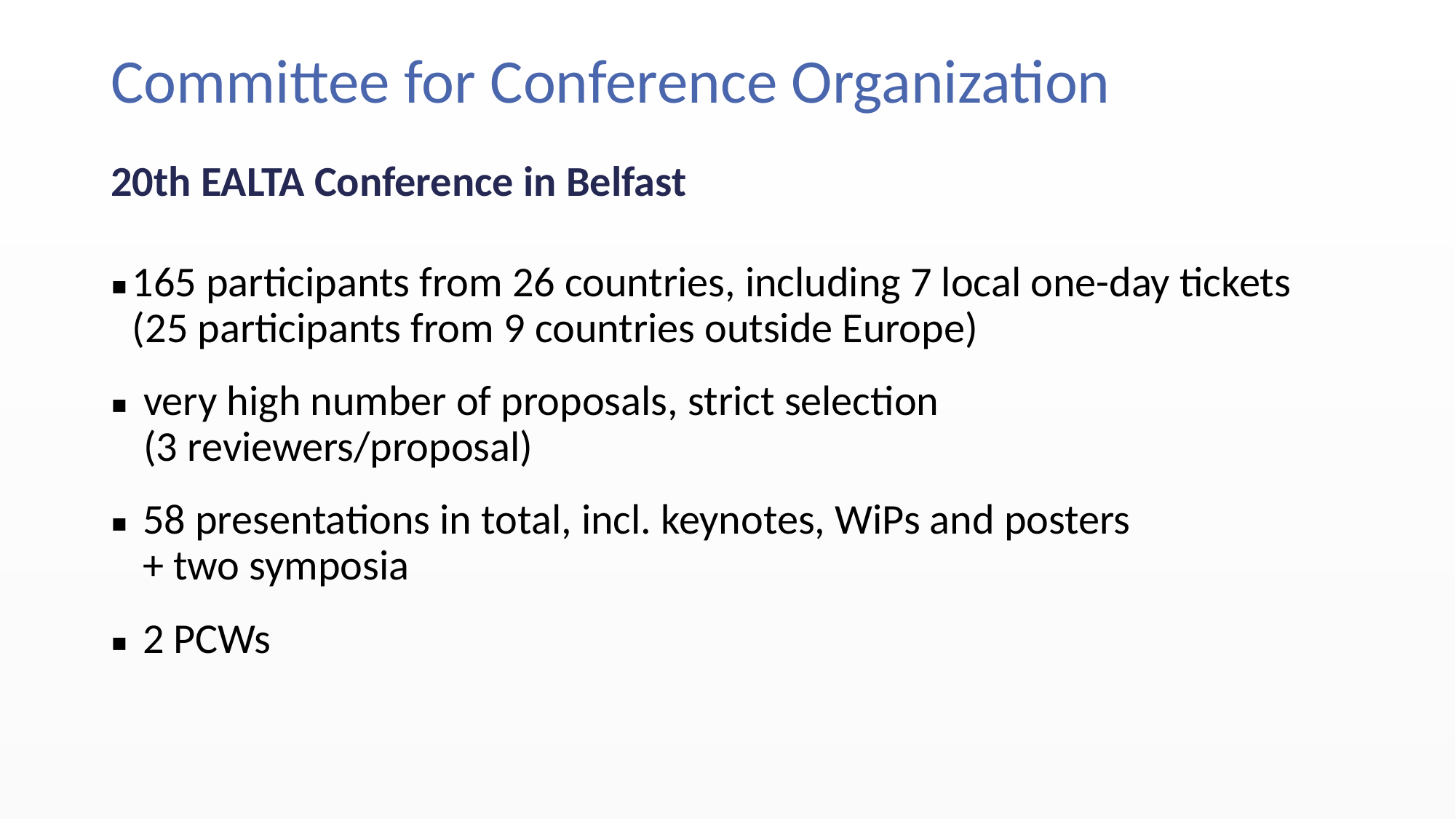

# Committee for Conference Organization
20th EALTA Conference in Belfast
165 participants from 26 countries, including 7 local one-day tickets
(25 participants from 9 countries outside Europe)
very high number of proposals, strict selection
(3 reviewers/proposal)
58 presentations in total, incl. keynotes, WiPs and posters
+ two symposia
2 PCWs